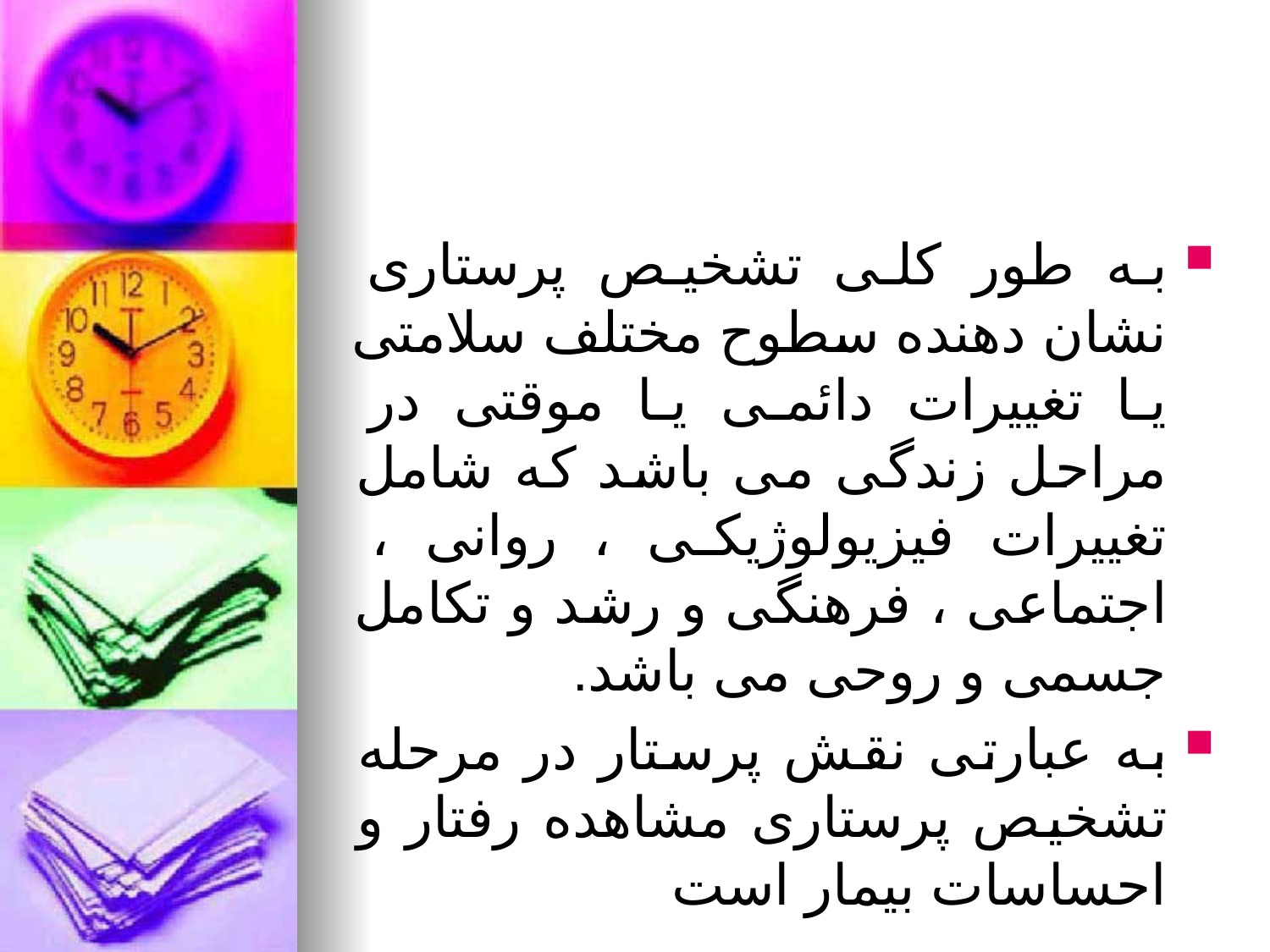

به طور کلی تشخیص پرستاری نشان دهنده سطوح مختلف سلامتی یا تغییرات دائمی یا موقتی در مراحل زندگی می باشد که شامل تغییرات فیزیولوژیکی ، روانی ، اجتماعی ، فرهنگی و رشد و تکامل جسمی و روحی می باشد.
به عبارتی نقش پرستار در مرحله تشخیص پرستاری مشاهده رفتار و احساسات بیمار است